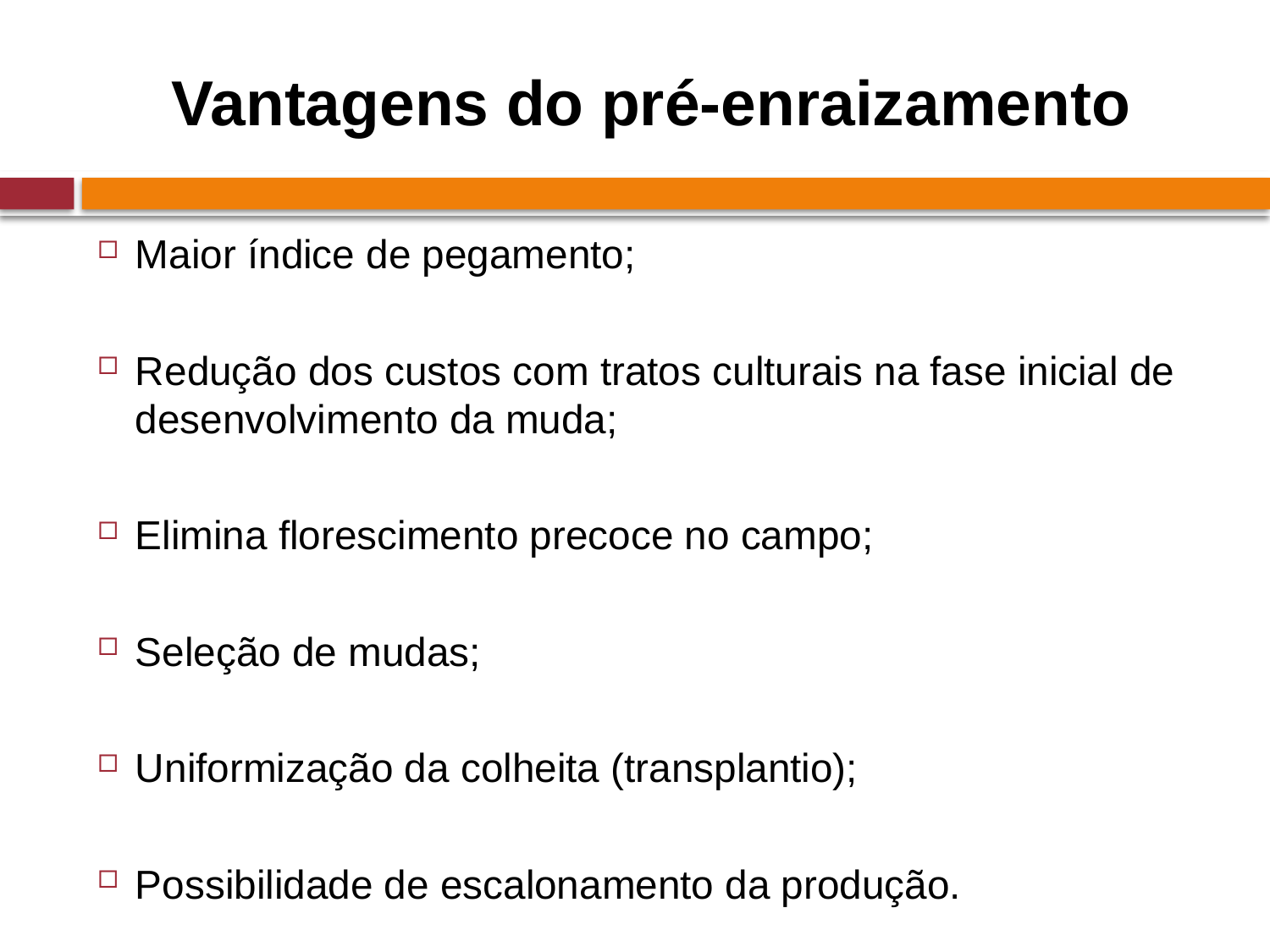

# Vantagens do pré-enraizamento
Maior índice de pegamento;

Redução dos custos com tratos culturais na fase inicial de desenvolvimento da muda;

Elimina florescimento precoce no campo;

Seleção de mudas;

Uniformização da colheita (transplantio);

Possibilidade de escalonamento da produção.